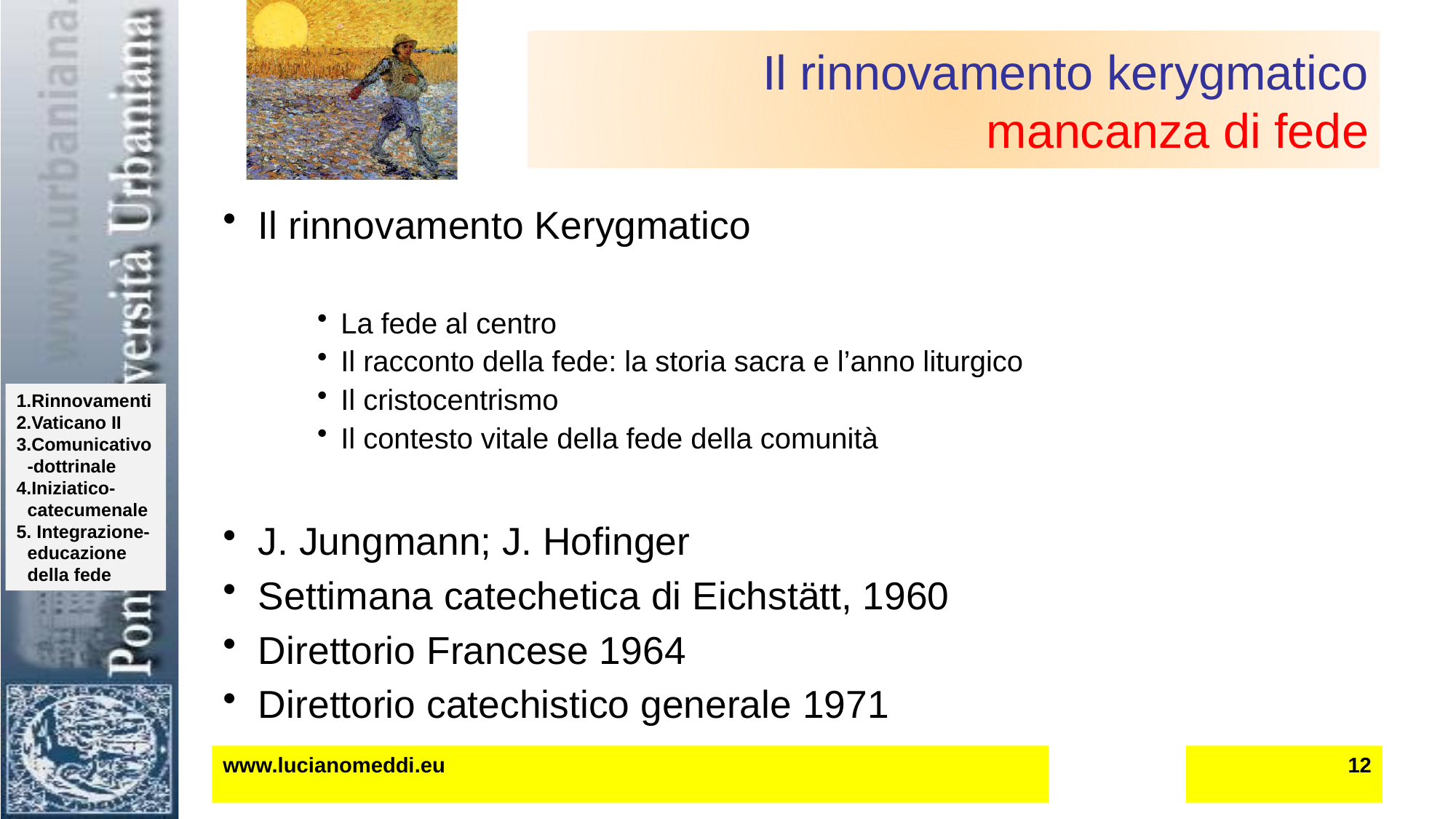

# Il rinnovamento kerygmatico mancanza di fede
Il rinnovamento Kerygmatico

La fede al centro
Il racconto della fede: la storia sacra e l’anno liturgico
Il cristocentrismo
Il contesto vitale della fede della comunità

J. Jungmann; J. Hofinger
Settimana catechetica di Eichstätt, 1960
Direttorio Francese 1964
Direttorio catechistico generale 1971

www.lucianomeddi.eu
12